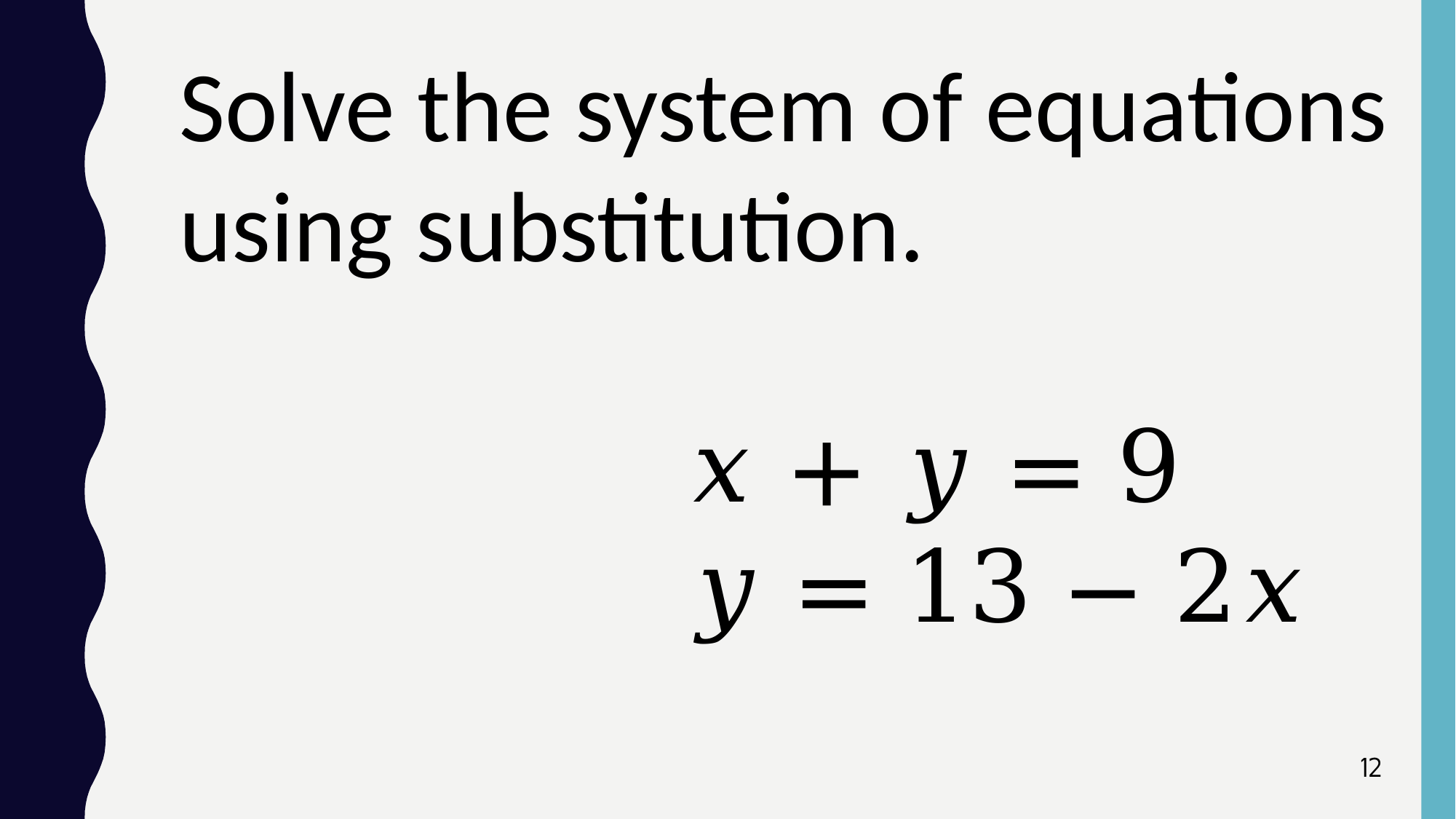

Solve the system of equations using substitution.
                𝑥 + 𝑦 = 9
                𝑦 = 13 − 2𝑥
12